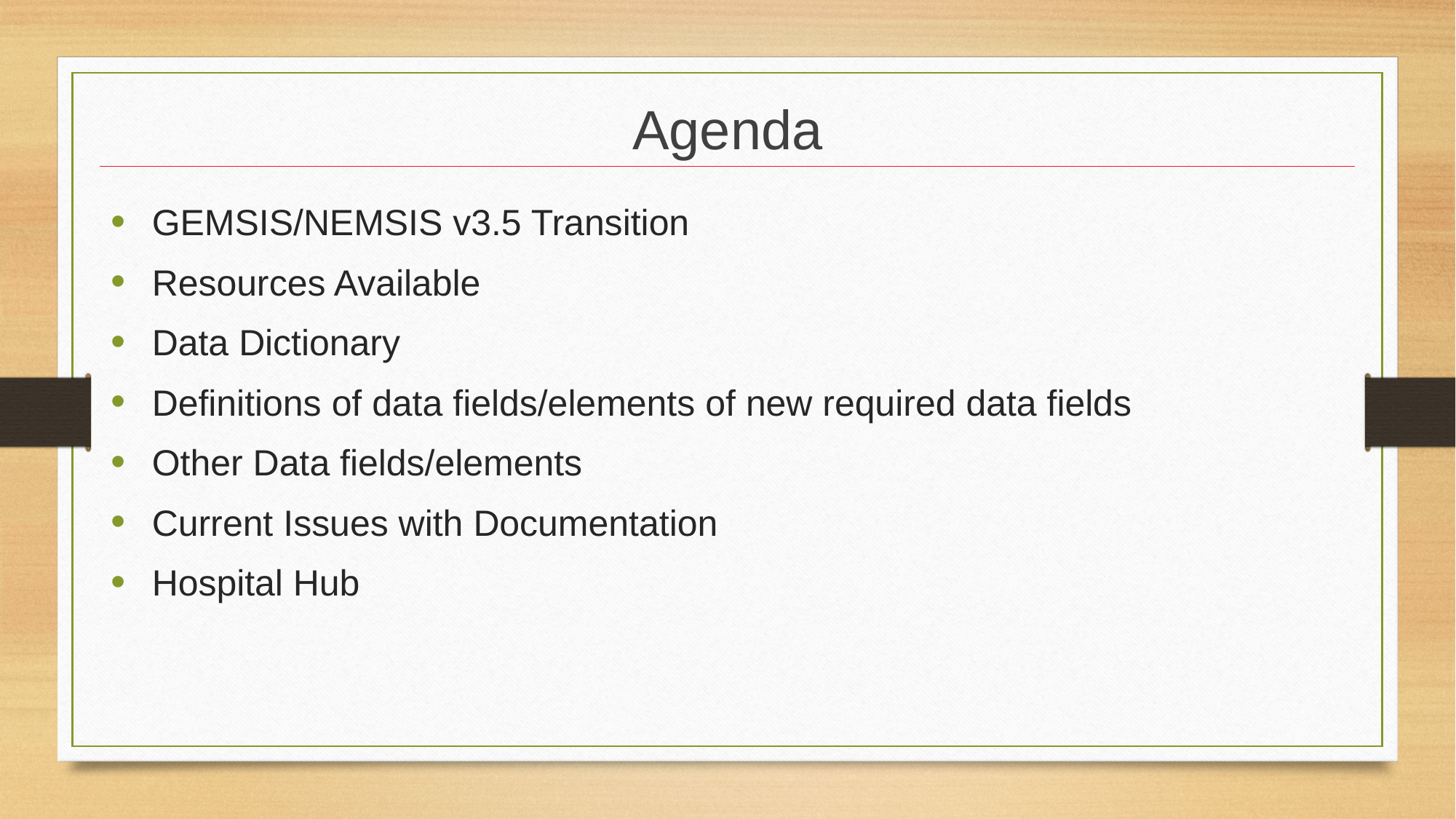

# Agenda
GEMSIS/NEMSIS v3.5 Transition
Resources Available
Data Dictionary
Definitions of data fields/elements of new required data fields
Other Data fields/elements
Current Issues with Documentation
Hospital Hub